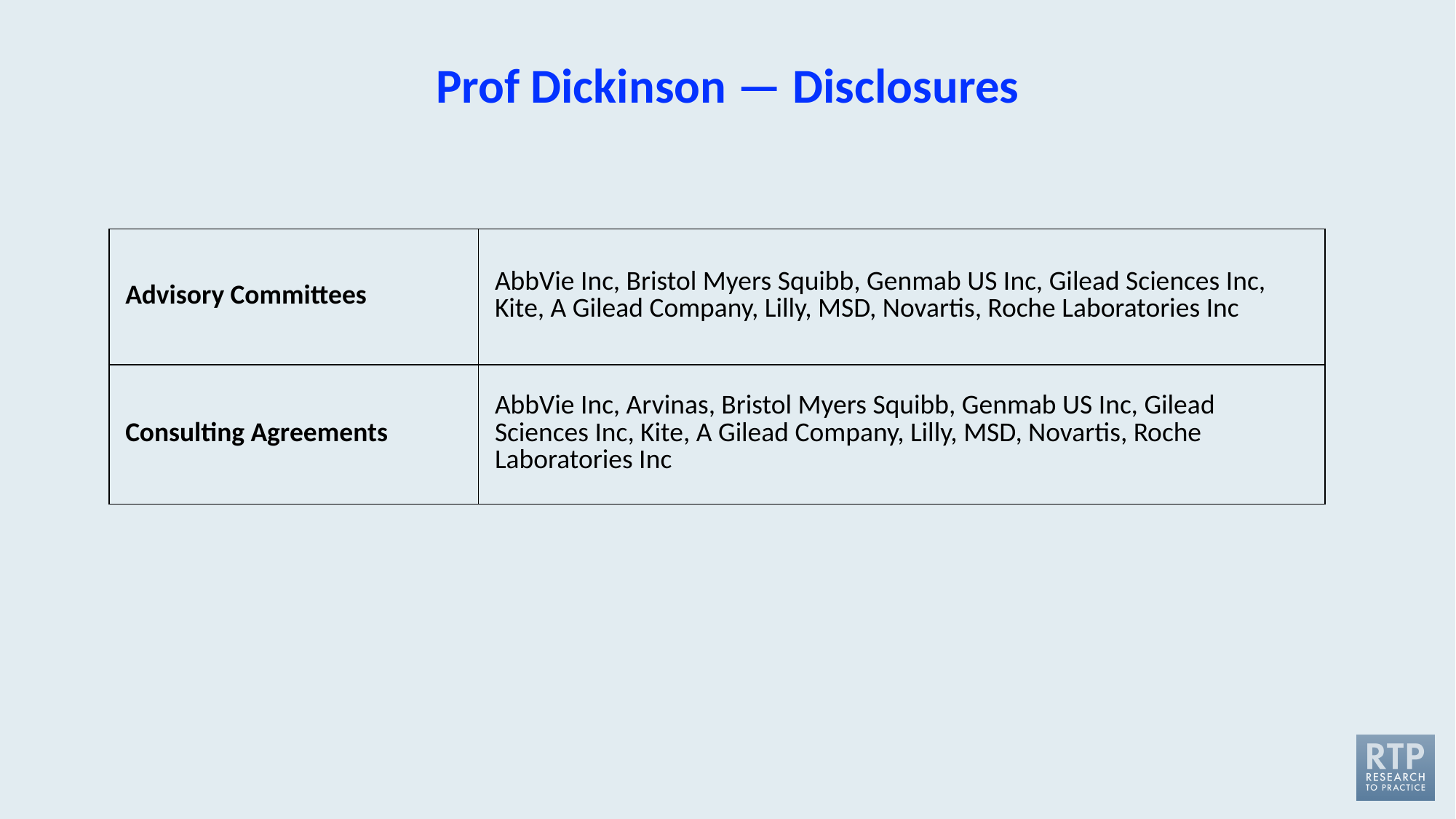

# Prof Dickinson — Disclosures
| Advisory Committees | AbbVie Inc, Bristol Myers Squibb, Genmab US Inc, Gilead Sciences Inc, Kite, A Gilead Company, Lilly, MSD, Novartis, Roche Laboratories Inc |
| --- | --- |
| Consulting Agreements | AbbVie Inc, Arvinas, Bristol Myers Squibb, Genmab US Inc, Gilead Sciences Inc, Kite, A Gilead Company, Lilly, MSD, Novartis, Roche Laboratories Inc |